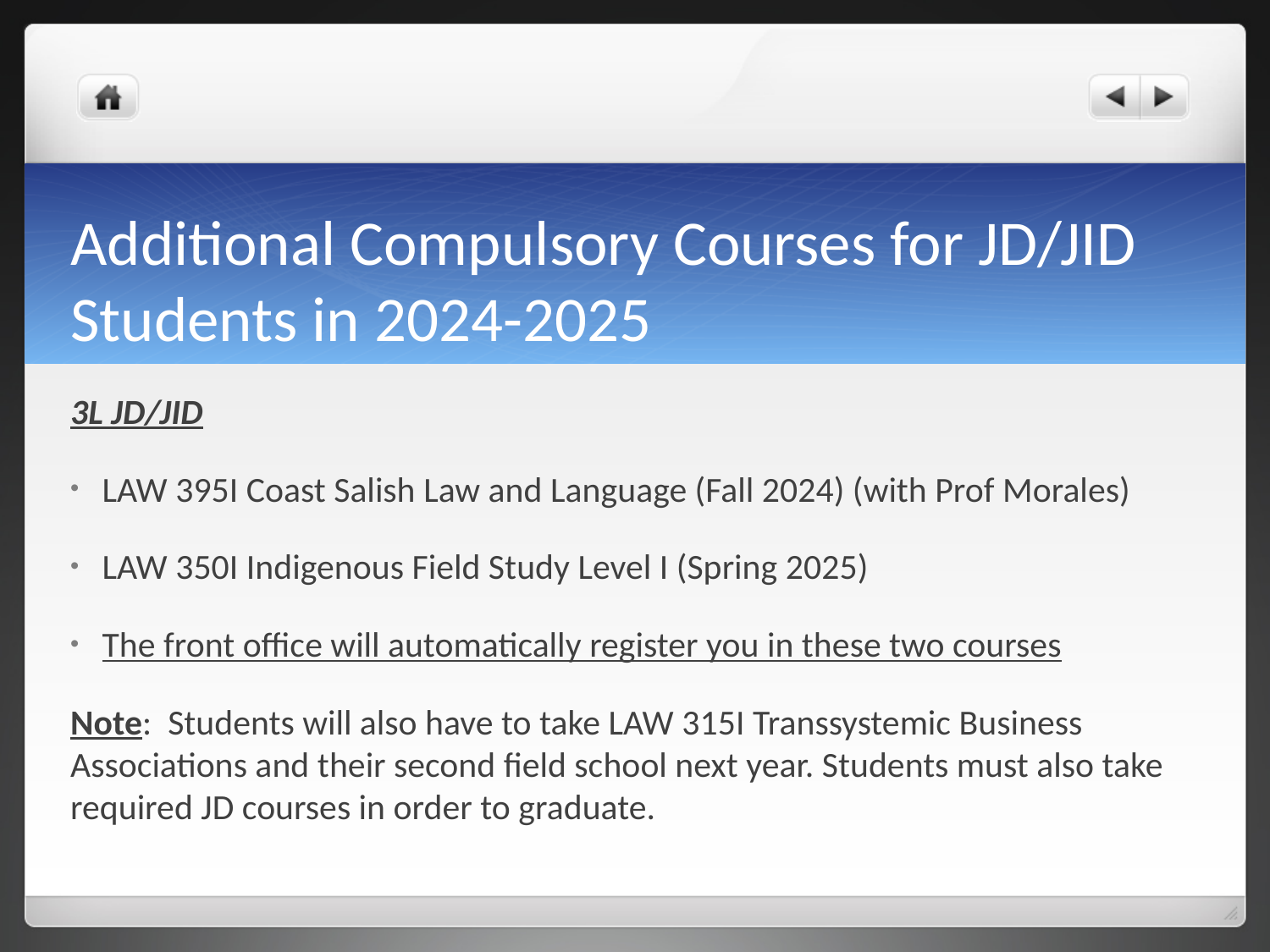

# Additional Compulsory Courses for JD/JID Students in 2024-2025
3L JD/JID
LAW 395I Coast Salish Law and Language (Fall 2024) (with Prof Morales)
LAW 350I Indigenous Field Study Level I (Spring 2025)
The front office will automatically register you in these two courses
Note:  Students will also have to take LAW 315I Transsystemic Business Associations and their second field school next year. Students must also take required JD courses in order to graduate.